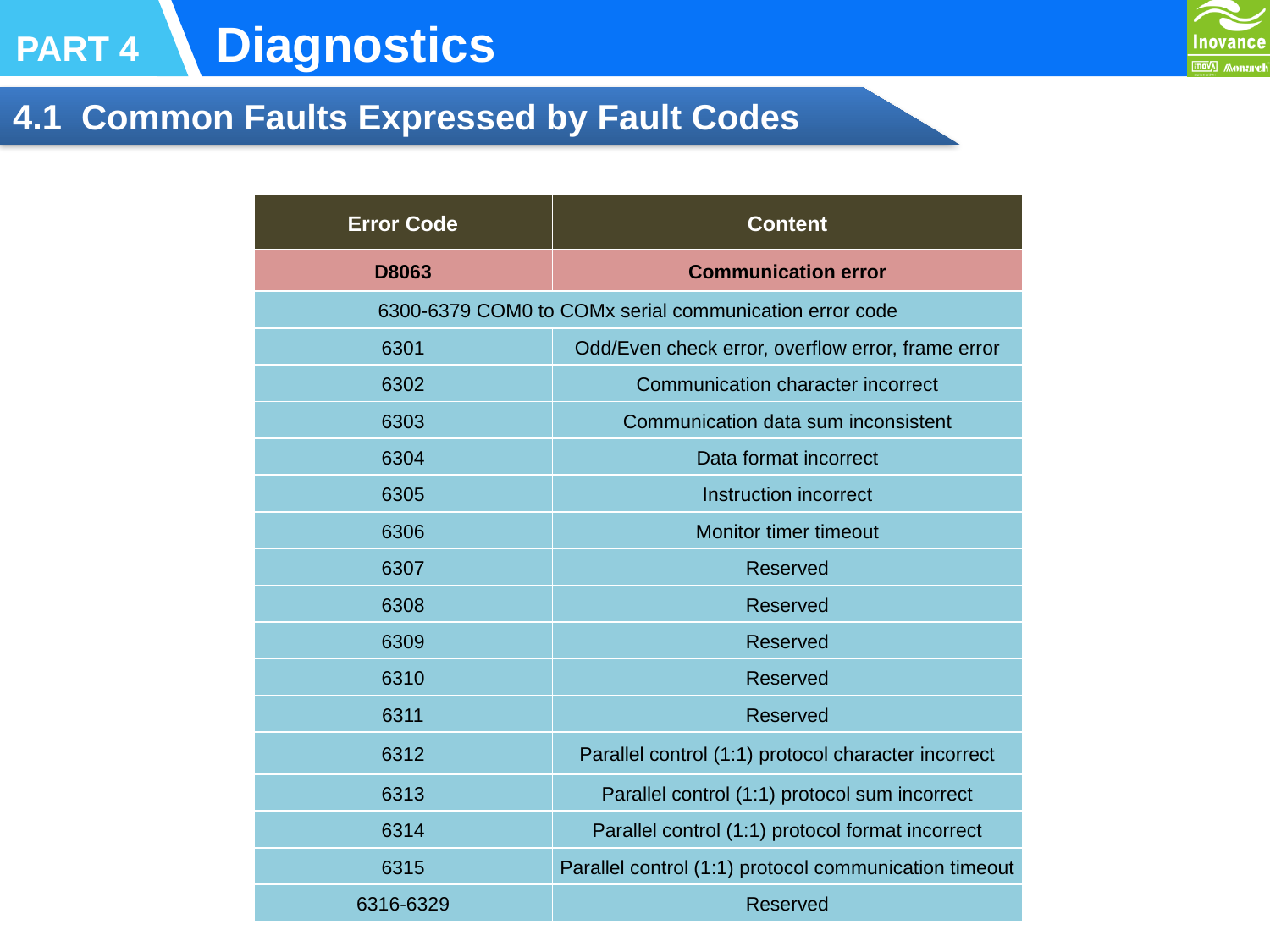

Diagnostics
PART 4
4.1  Common Faults Expressed by Fault Codes
| Error Code | Content |
| --- | --- |
| D8063 | Communication error |
| 6300-6379 COM0 to COMx serial communication error code |  |
| 6301 | Odd/Even check error, overflow error, frame error |
| 6302 | Communication character incorrect |
| 6303 | Communication data sum inconsistent |
| 6304 | Data format incorrect |
| 6305 | Instruction incorrect |
| 6306 | Monitor timer timeout |
| 6307 | Reserved |
| 6308 | Reserved |
| 6309 | Reserved |
| 6310 | Reserved |
| 6311 | Reserved |
| 6312 | Parallel control (1:1) protocol character incorrect |
| 6313 | Parallel control (1:1) protocol sum incorrect |
| 6314 | Parallel control (1:1) protocol format incorrect |
| 6315 | Parallel control (1:1) protocol communication timeout |
| 6316-6329 | Reserved |